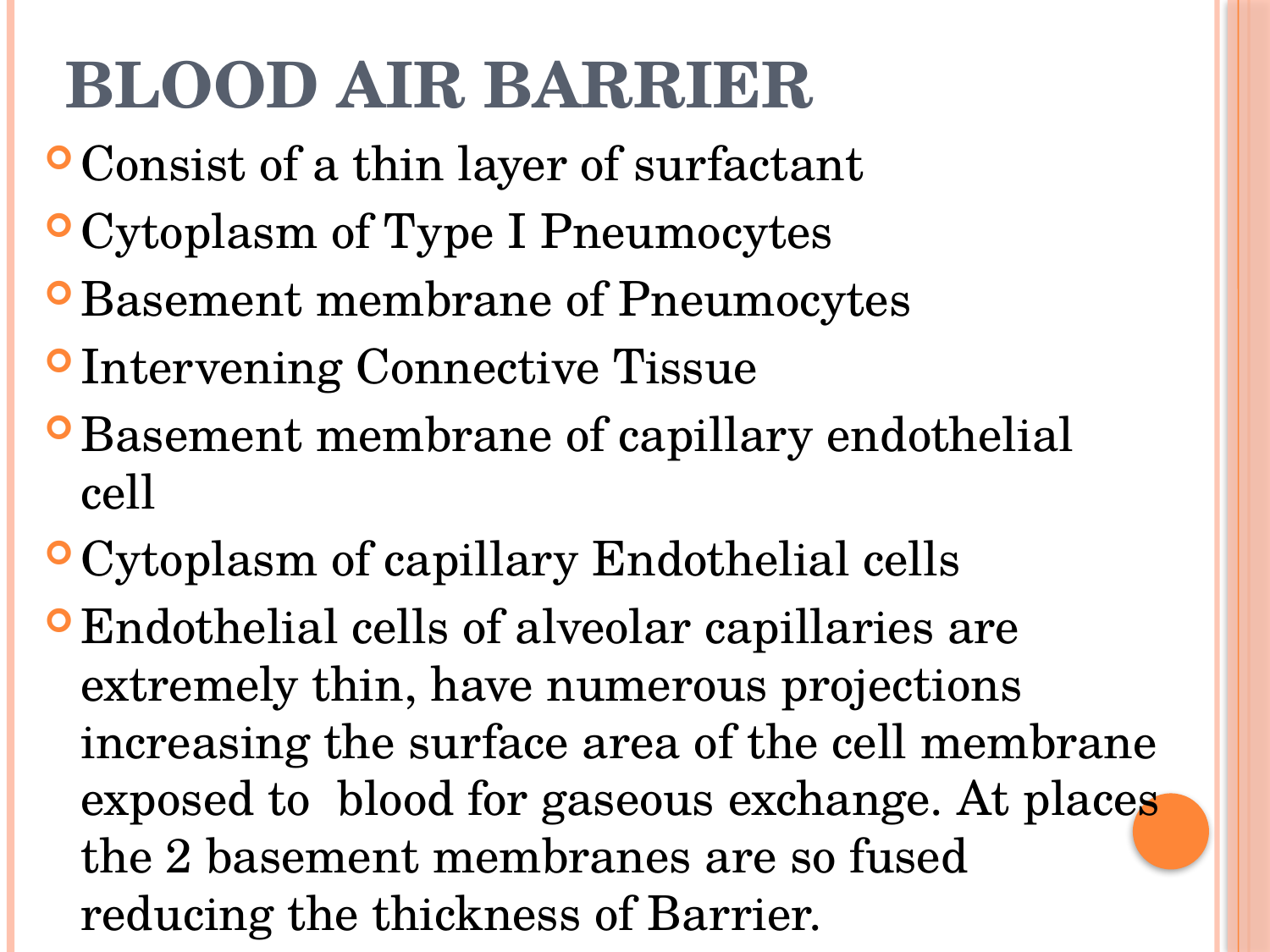

# Blood Air Barrier
Consist of a thin layer of surfactant
Cytoplasm of Type I Pneumocytes
Basement membrane of Pneumocytes
Intervening Connective Tissue
Basement membrane of capillary endothelial cell
Cytoplasm of capillary Endothelial cells
Endothelial cells of alveolar capillaries are extremely thin, have numerous projections increasing the surface area of the cell membrane exposed to  blood for gaseous exchange. At places the 2 basement membranes are so fused reducing the thickness of Barrier.